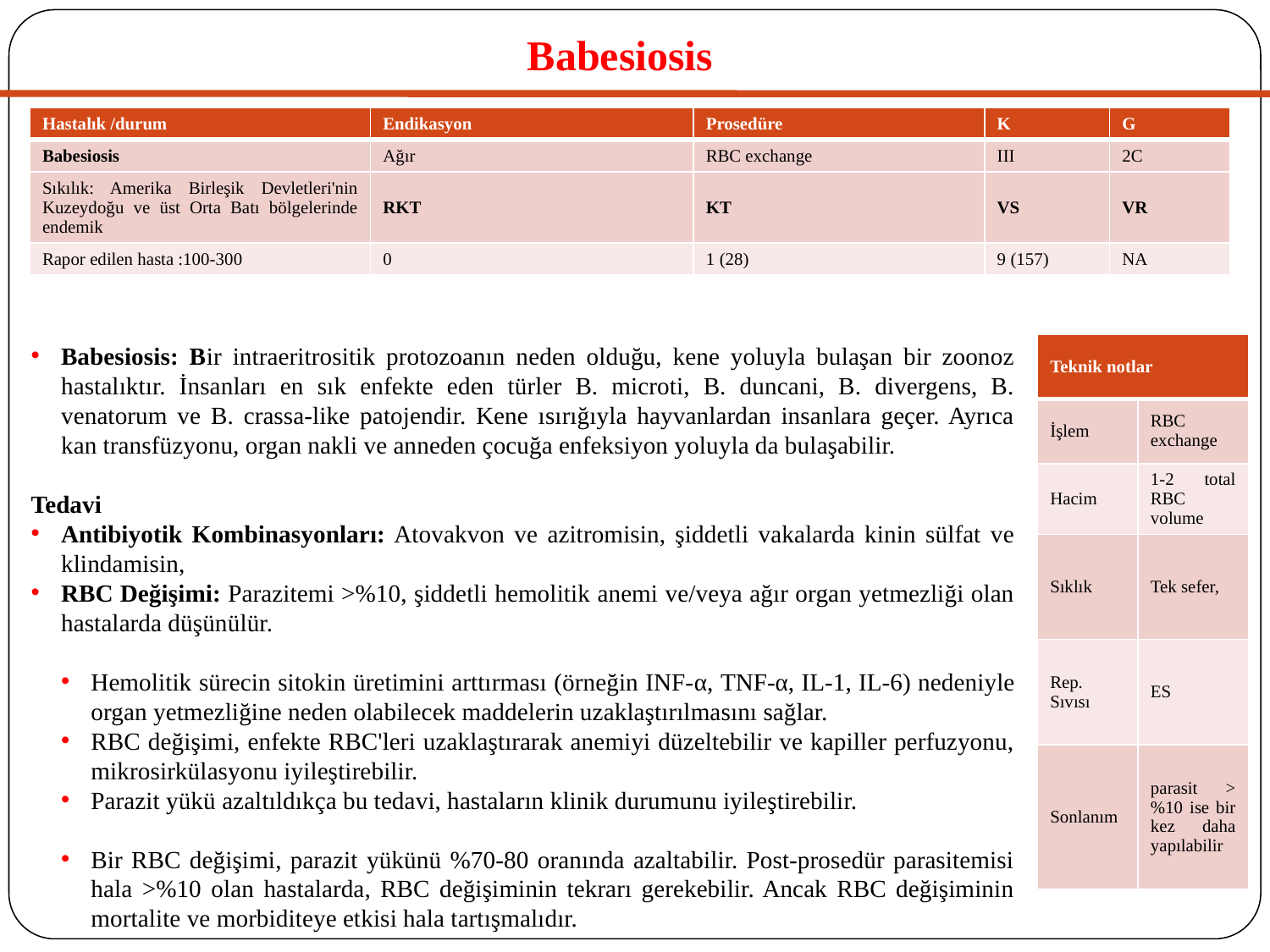

# Babesiosis
| Hastalık /durum | Endikasyon | Prosedüre | K | G |
| --- | --- | --- | --- | --- |
| Babesiosis | Ağır | RBC exchange | III | 2C |
| Sıkılık: Amerika Birleşik Devletleri'nin Kuzeydoğu ve üst Orta Batı bölgelerinde endemik | RKT | KT | VS | VR |
| Rapor edilen hasta :100-300 | 0 | 1 (28) | 9 (157) | NA |
Babesiosis: Bir intraeritrositik protozoanın neden olduğu, kene yoluyla bulaşan bir zoonoz hastalıktır. İnsanları en sık enfekte eden türler B. microti, B. duncani, B. divergens, B. venatorum ve B. crassa-like patojendir. Kene ısırığıyla hayvanlardan insanlara geçer. Ayrıca kan transfüzyonu, organ nakli ve anneden çocuğa enfeksiyon yoluyla da bulaşabilir.

Tedavi
Antibiyotik Kombinasyonları: Atovakvon ve azitromisin, şiddetli vakalarda kinin sülfat ve klindamisin,
RBC Değişimi: Parazitemi >%10, şiddetli hemolitik anemi ve/veya ağır organ yetmezliği olan hastalarda düşünülür.

Hemolitik sürecin sitokin üretimini arttırması (örneğin INF-α, TNF-α, IL-1, IL-6) nedeniyle organ yetmezliğine neden olabilecek maddelerin uzaklaştırılmasını sağlar.
RBC değişimi, enfekte RBC'leri uzaklaştırarak anemiyi düzeltebilir ve kapiller perfuzyonu, mikrosirkülasyonu iyileştirebilir.
Parazit yükü azaltıldıkça bu tedavi, hastaların klinik durumunu iyileştirebilir.

Bir RBC değişimi, parazit yükünü %70-80 oranında azaltabilir. Post-prosedür parasitemisi hala >%10 olan hastalarda, RBC değişiminin tekrarı gerekebilir. Ancak RBC değişiminin mortalite ve morbiditeye etkisi hala tartışmalıdır.

| Teknik notlar |  |
| --- | --- |
| İşlem | RBC exchange |
| Hacim | 1-2 total RBC volume |
| Sıklık | Tek sefer, |
| Rep. Sıvısı | ES |
| Sonlanım | parasit >%10 ise bir kez daha yapılabilir |